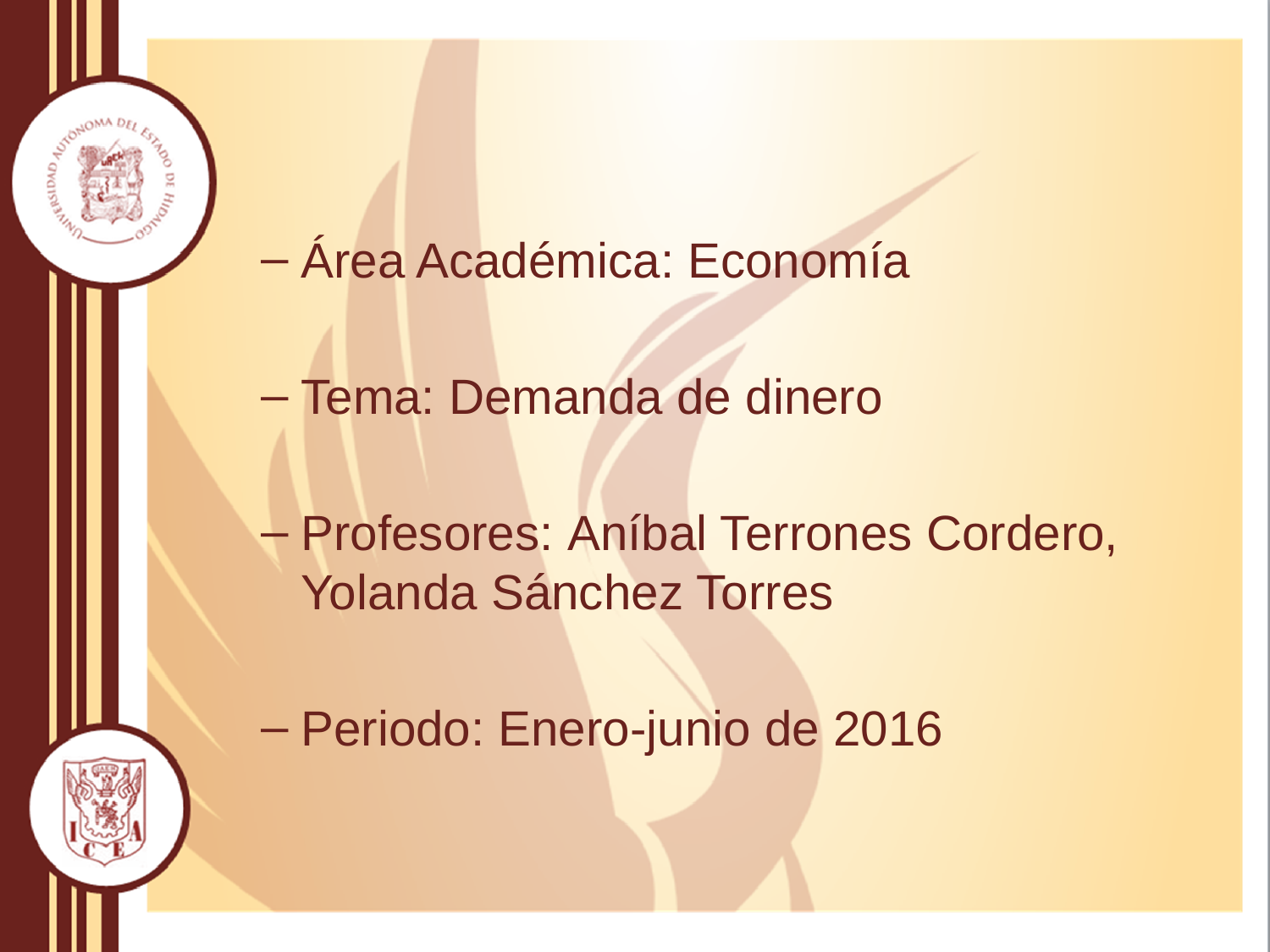

Área Académica: Economía

Tema: Demanda de dinero

Profesores: Aníbal Terrones Cordero, Yolanda Sánchez Torres

Periodo: Enero-junio de 2016